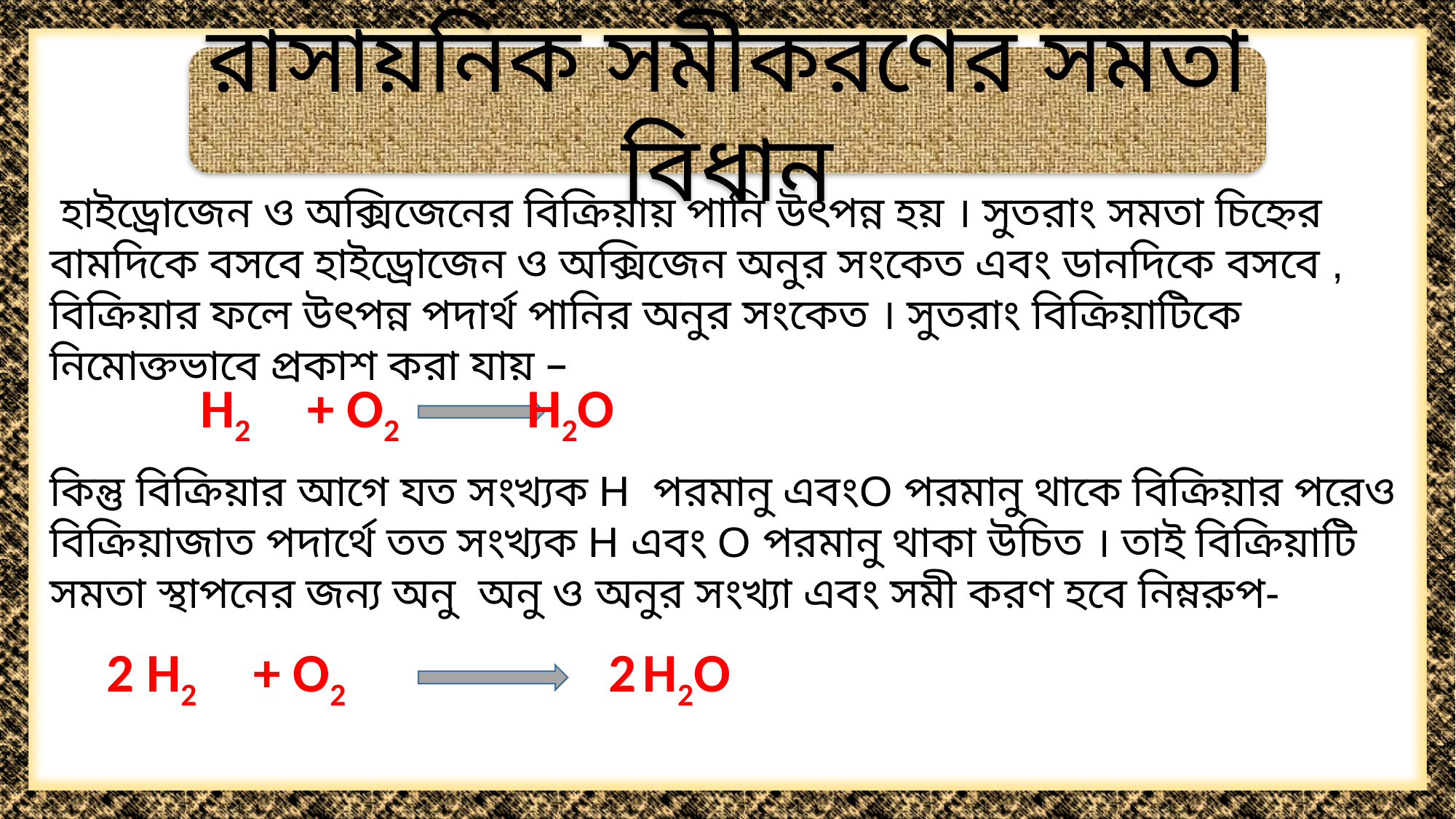

রাসায়নিক সমীকরণের সমতা বিধান
 হাইড্রোজেন ও অক্সিজেনের বিক্রিয়ায় পানি উৎপন্ন হয় । সুতরাং সমতা চিহ্নের বামদিকে বসবে হাইড্রোজেন ও অক্সিজেন অনুর সংকেত এবং ডানদিকে বসবে , বিক্রিয়ার ফলে উৎপন্ন পদার্থ পানির অনুর সংকেত । সুতরাং বিক্রিয়াটিকে নিমোক্তভাবে প্রকাশ করা যায় –
H2        + O2                  H2O

কিন্তু বিক্রিয়ার আগে যত সংখ্যক H  পরমানু এবংO পরমানু থাকে বিক্রিয়ার পরেও বিক্রিয়াজাত পদার্থে তত সংখ্যক H এবং O পরমানু থাকা উচিত । তাই বিক্রিয়াটি সমতা স্থাপনের জন্য অনু  অনু ও অনুর সংখ্যা এবং সমী করণ হবে নিম্নরুপ-
2 H2        + O2                                     2 H2O